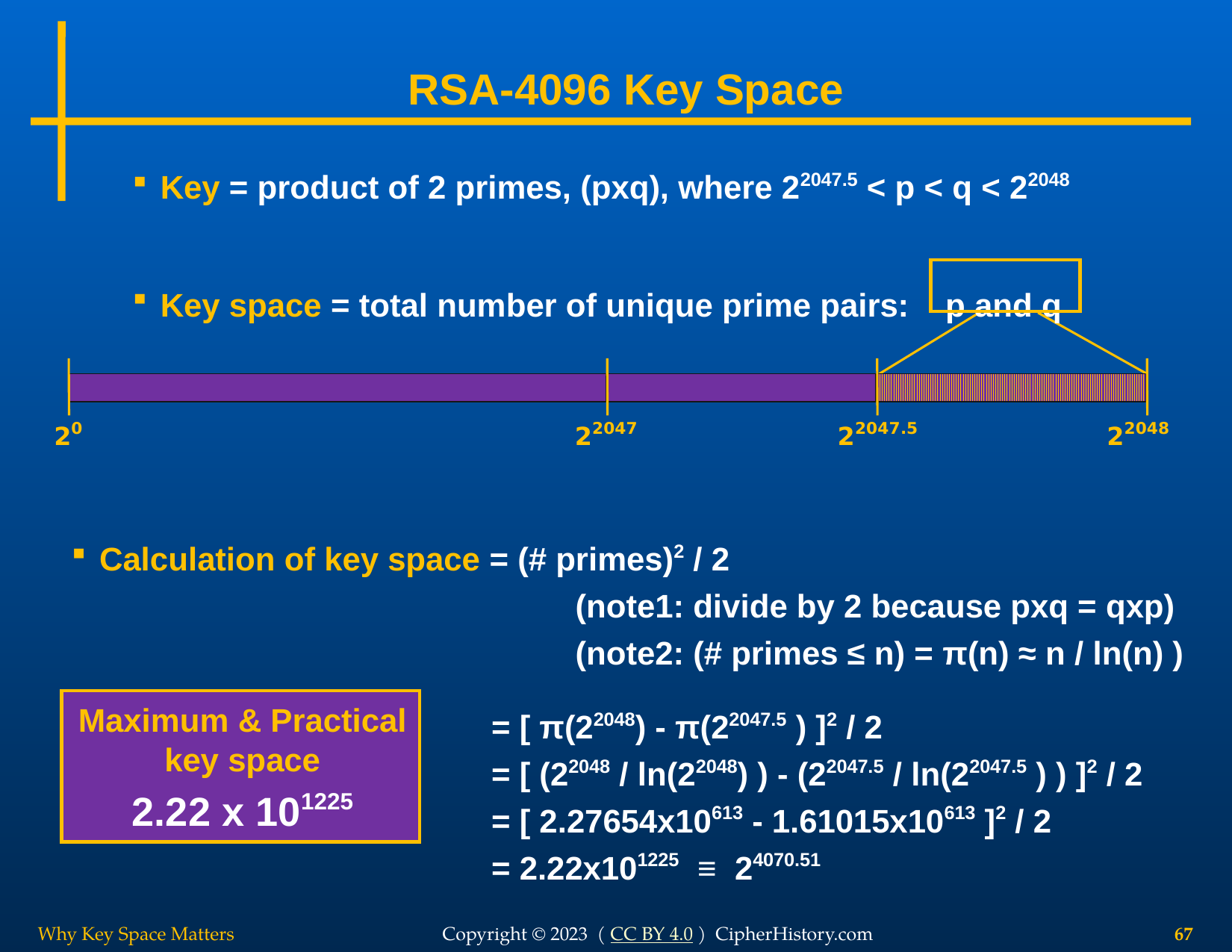

# RSA-4096 Key Space
Key = product of 2 primes, (pxq), where 22047.5 < p < q < 22048

Key space = total number of unique prime pairs:    p and q

20
22047
22047.5
22048
Calculation of key space = (# primes)2 / 2
(note1: divide by 2 because pxq = qxp)
(note2: (# primes ≤ n) = π(n) ≈ n / ln(n) )

	= [ π(22048) - π(22047.5 ) ]2 / 2
	= [ (22048 / ln(22048) ) - (22047.5 / ln(22047.5 ) ) ]2 / 2
	= [ 2.27654x10613 - 1.61015x10613 ]2 / 2
	= 2.22x101225  ≡  24070.51

Maximum & Practical key space

2.22 x 101225
Why Key Space Matters
67